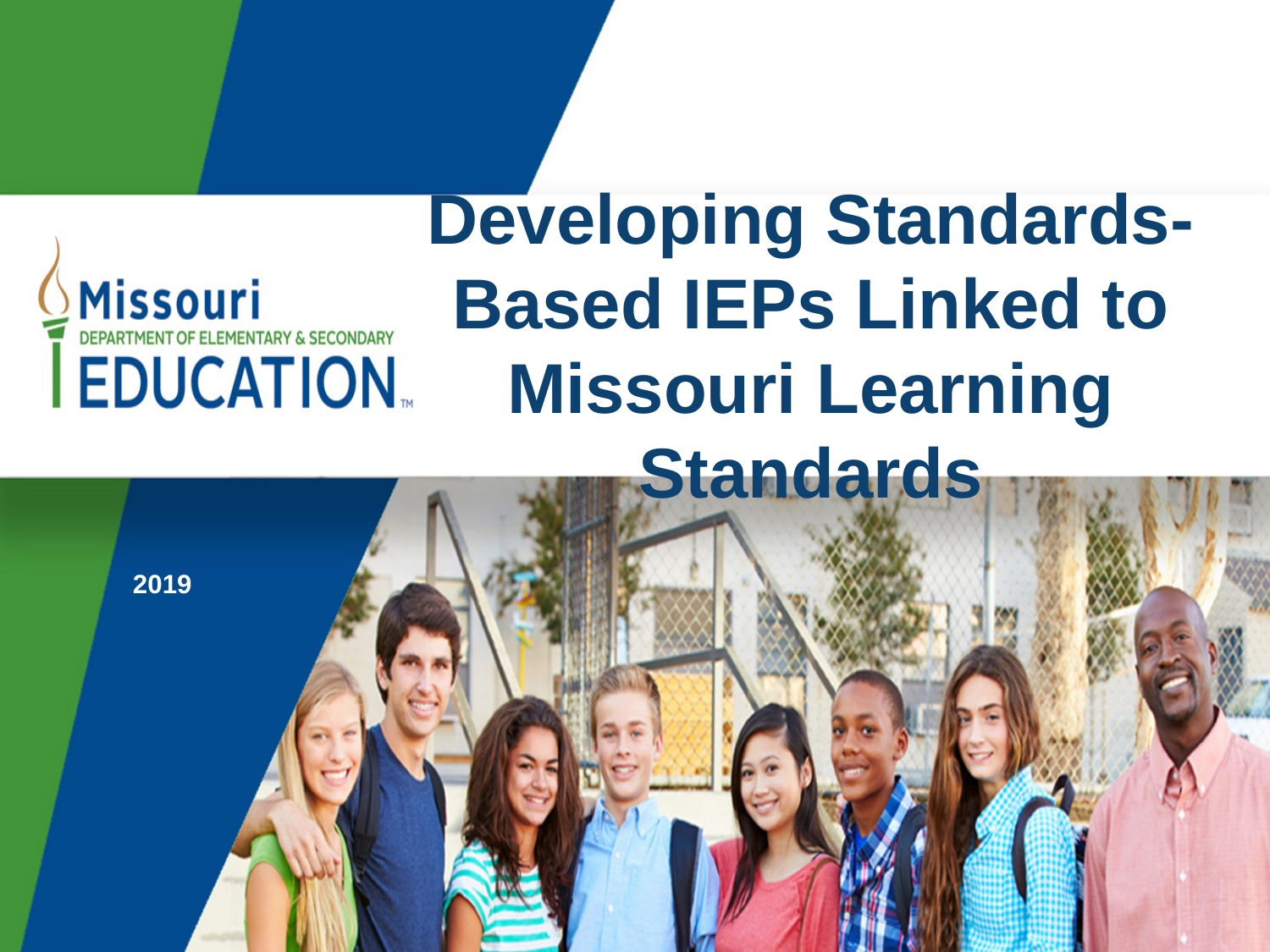

# Developing Standards-Based IEPs Linked to Missouri Learning Standards
 2019